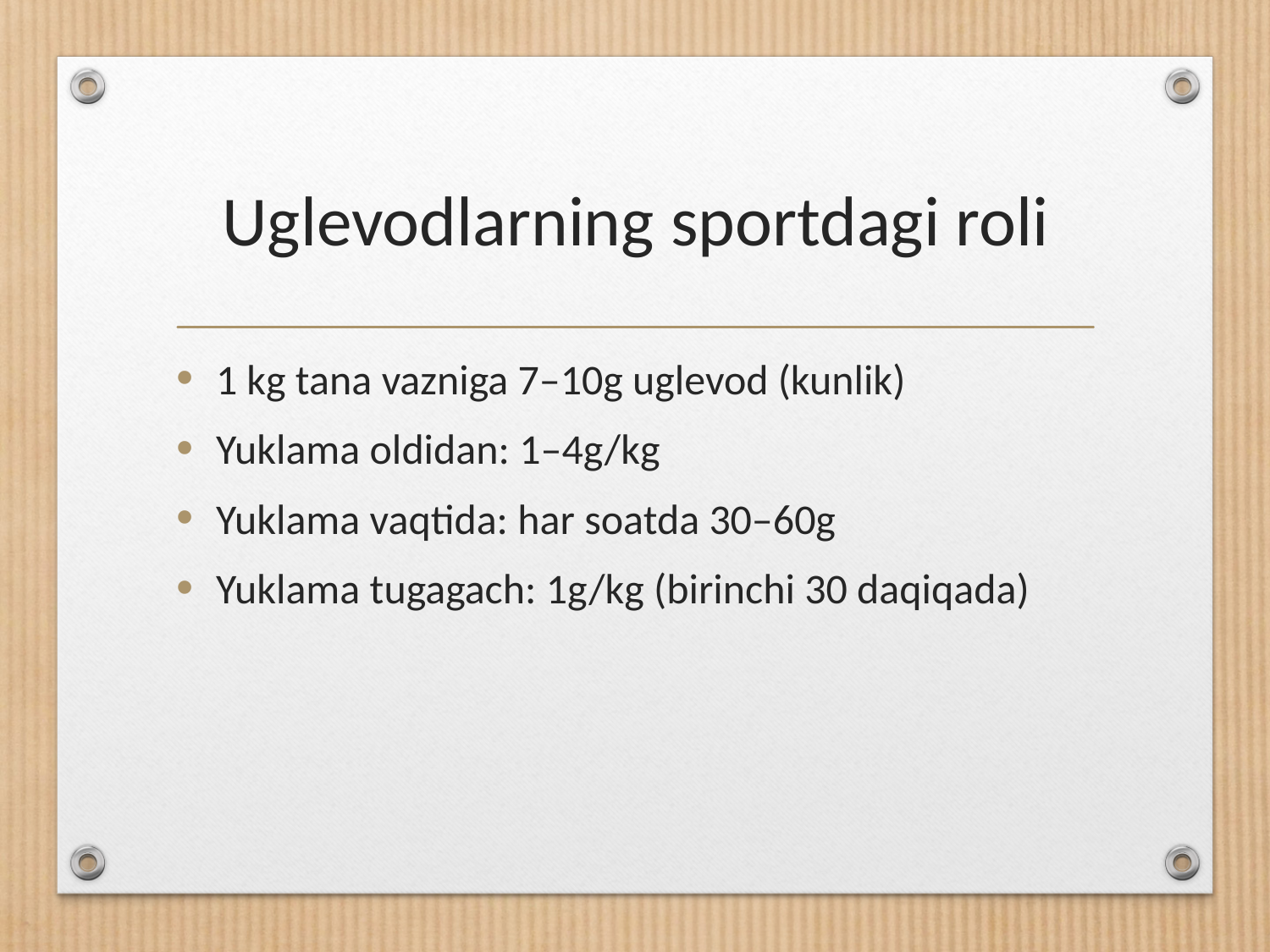

# Uglevodlarning sportdagi roli
1 kg tana vazniga 7–10g uglevod (kunlik)
Yuklama oldidan: 1–4g/kg
Yuklama vaqtida: har soatda 30–60g
Yuklama tugagach: 1g/kg (birinchi 30 daqiqada)